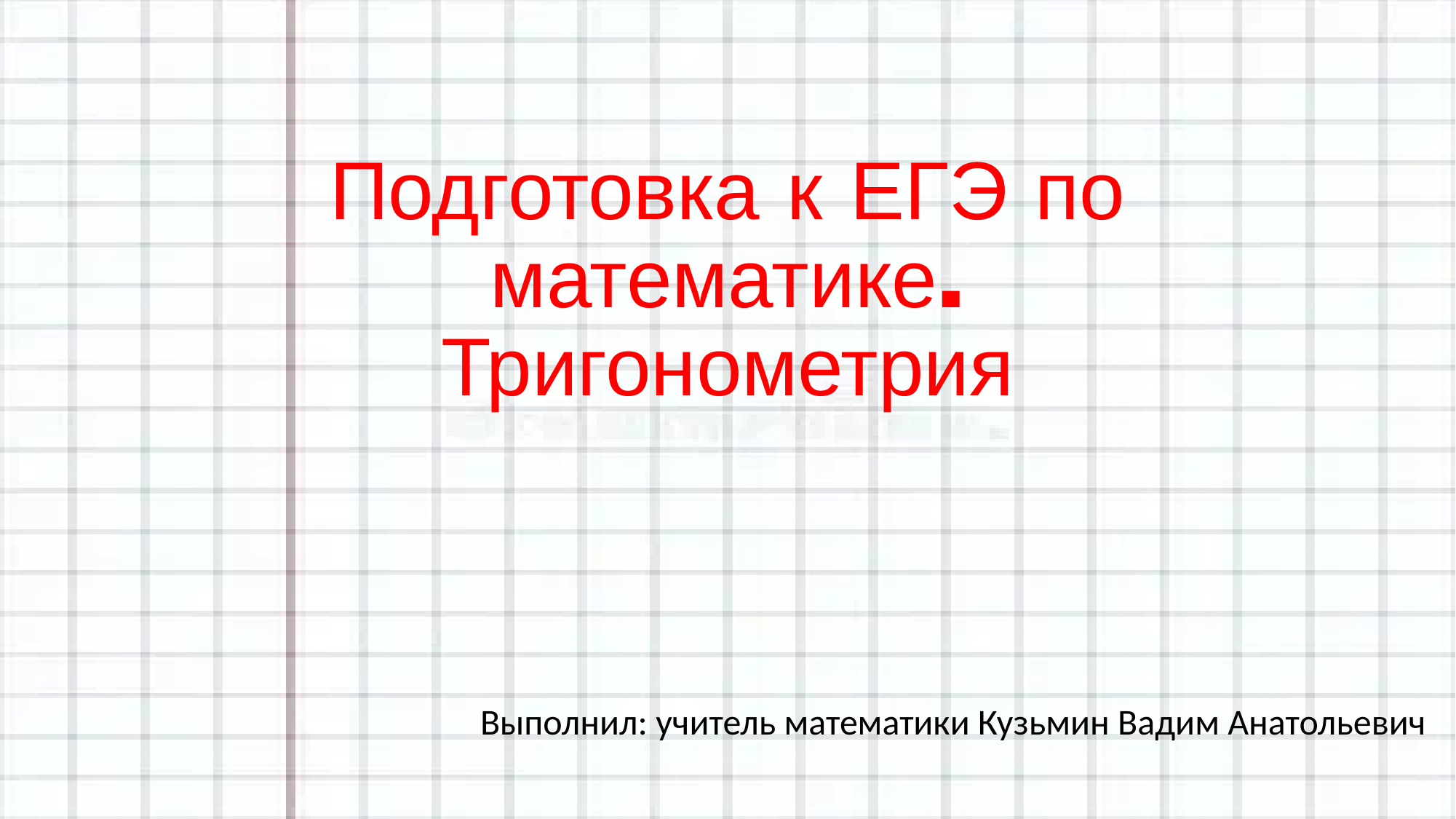

# Подготовка к ЕГЭ по математике. Тригонометрия
Выполнил: учитель математики Кузьмин Вадим Анатольевич